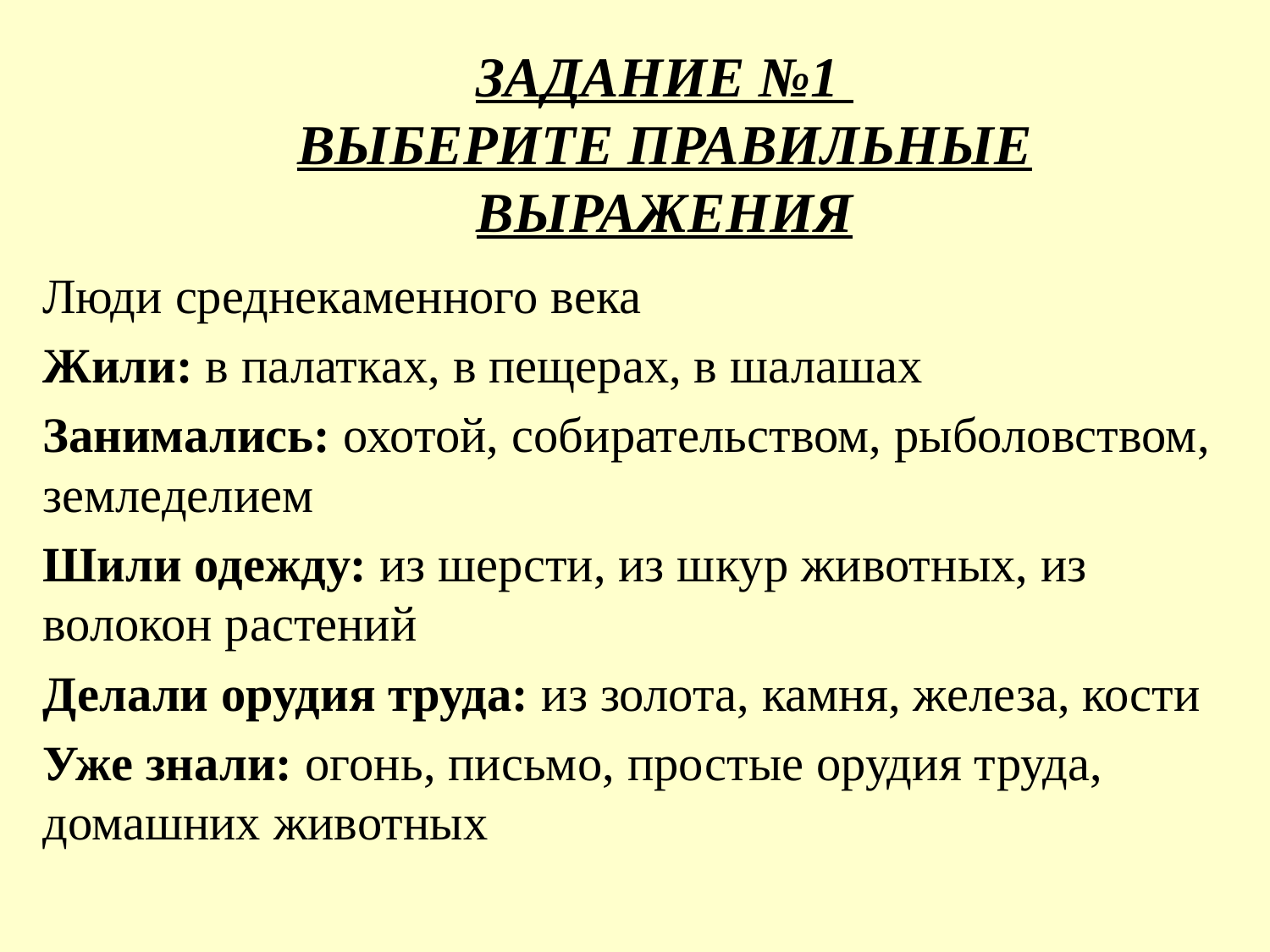

# ЗАДАНИЕ №1 ВЫБЕРИТЕ ПРАВИЛЬНЫЕ ВЫРАЖЕНИЯ
Люди среднекаменного века
Жили: в палатках, в пещерах, в шалашах
Занимались: охотой, собирательством, рыболовством, земледелием
Шили одежду: из шерсти, из шкур животных, из волокон растений
Делали орудия труда: из золота, камня, железа, кости
Уже знали: огонь, письмо, простые орудия труда, домашних животных